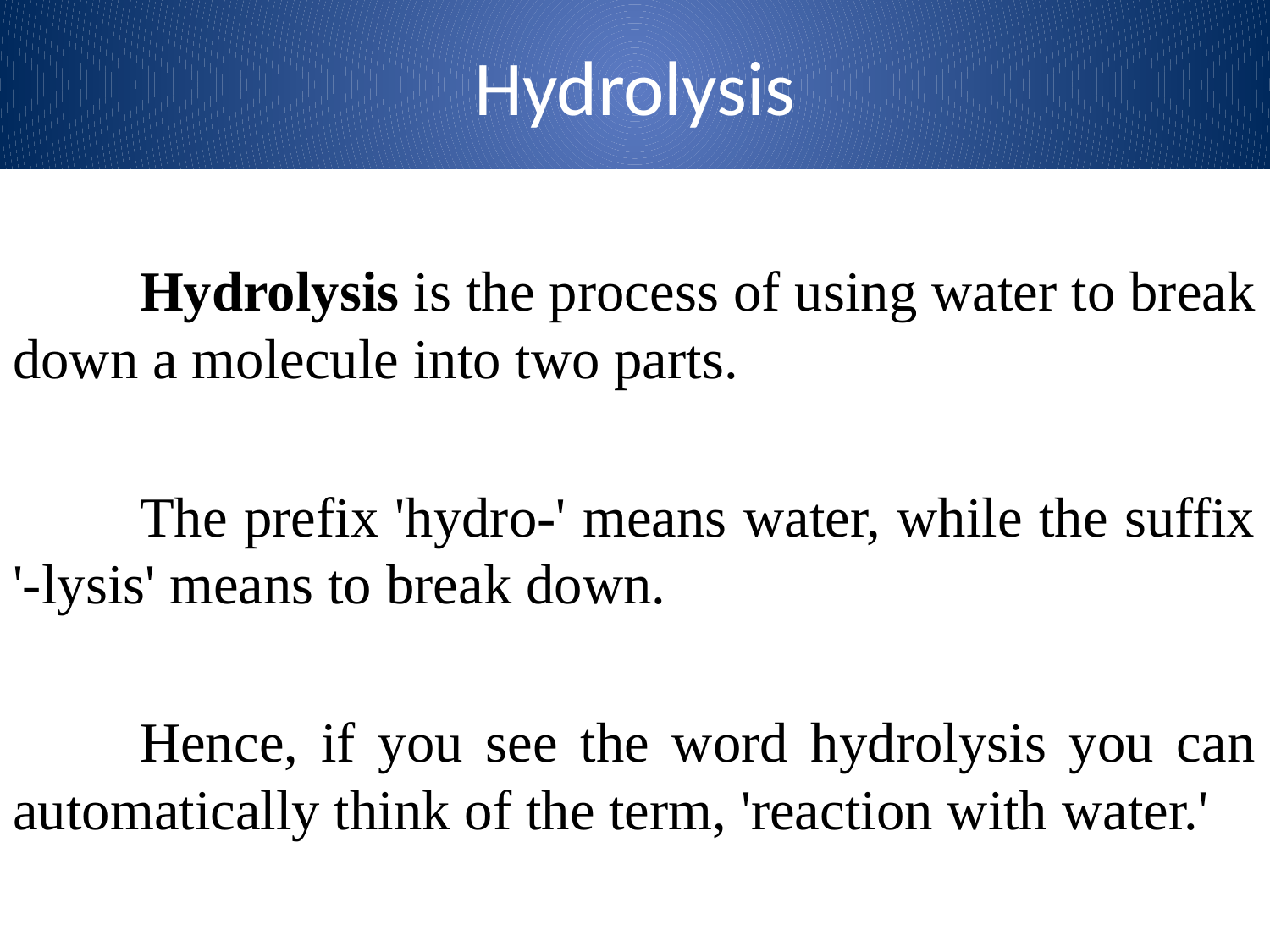

# Hydrolysis

	Hydrolysis is the process of using water to break down a molecule into two parts.

	The prefix 'hydro-' means water, while the suffix '-lysis' means to break down.

	Hence, if you see the word hydrolysis you can automatically think of the term, 'reaction with water.'